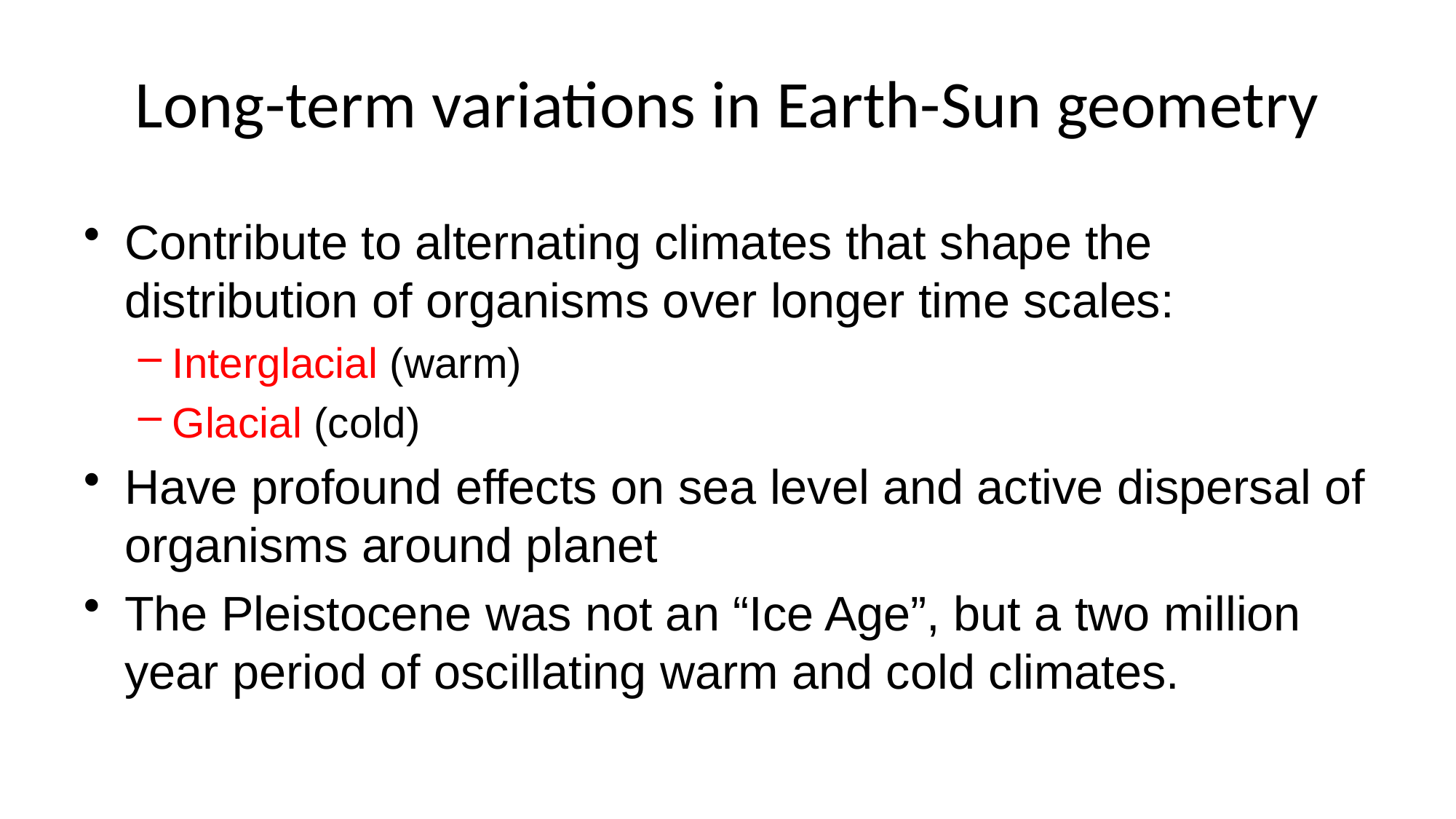

# Long-term variations in Earth-Sun geometry
Contribute to alternating climates that shape the distribution of organisms over longer time scales:
Interglacial (warm)
Glacial (cold)
Have profound effects on sea level and active dispersal of organisms around planet
The Pleistocene was not an “Ice Age”, but a two million year period of oscillating warm and cold climates.